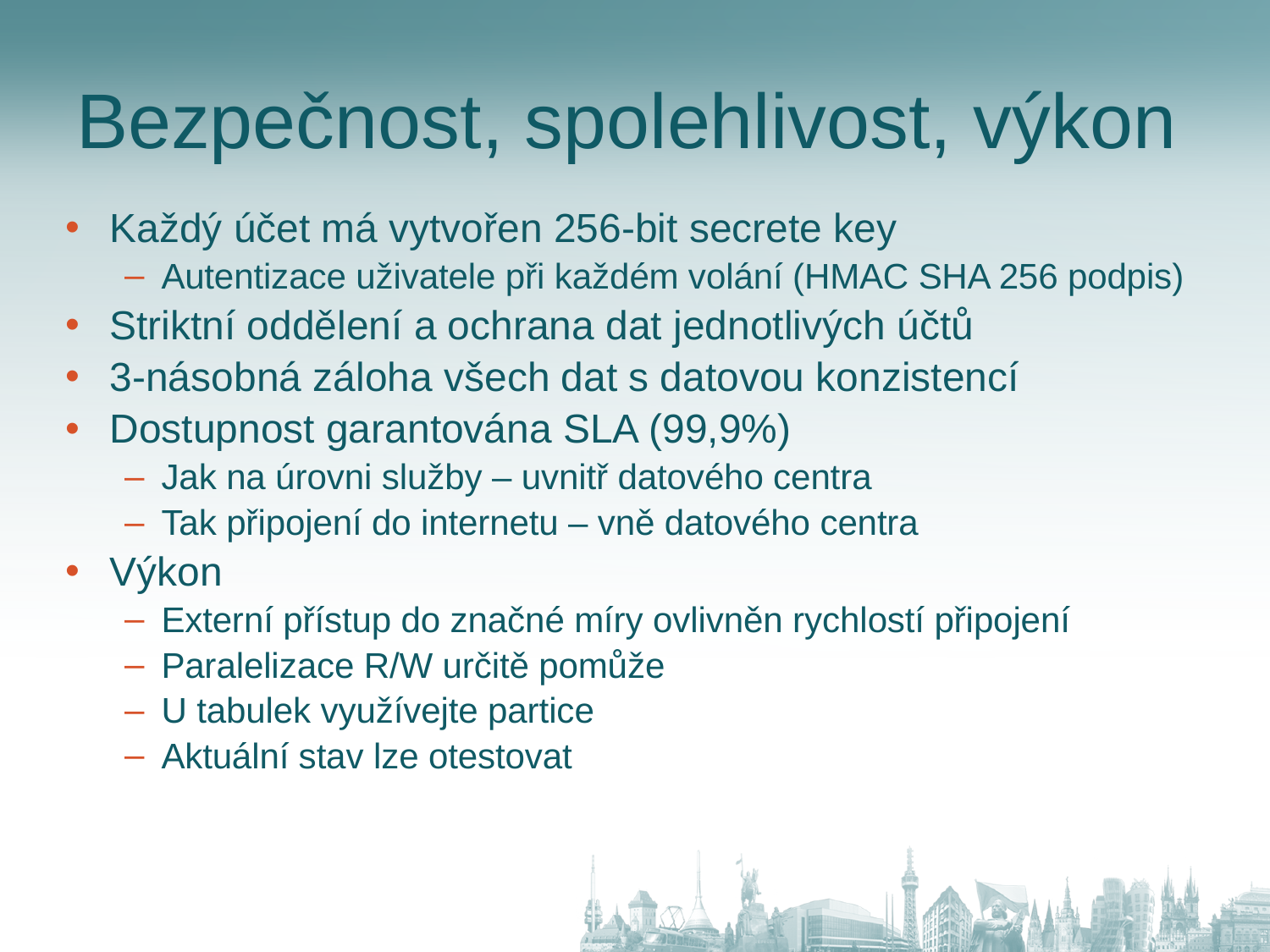

# Bezpečnost, spolehlivost, výkon
Každý účet má vytvořen 256-bit secrete key
Autentizace uživatele při každém volání (HMAC SHA 256 podpis)
Striktní oddělení a ochrana dat jednotlivých účtů
3-násobná záloha všech dat s datovou konzistencí
Dostupnost garantována SLA (99,9%)
Jak na úrovni služby – uvnitř datového centra
Tak připojení do internetu – vně datového centra
Výkon
Externí přístup do značné míry ovlivněn rychlostí připojení
Paralelizace R/W určitě pomůže
U tabulek využívejte partice
Aktuální stav lze otestovat